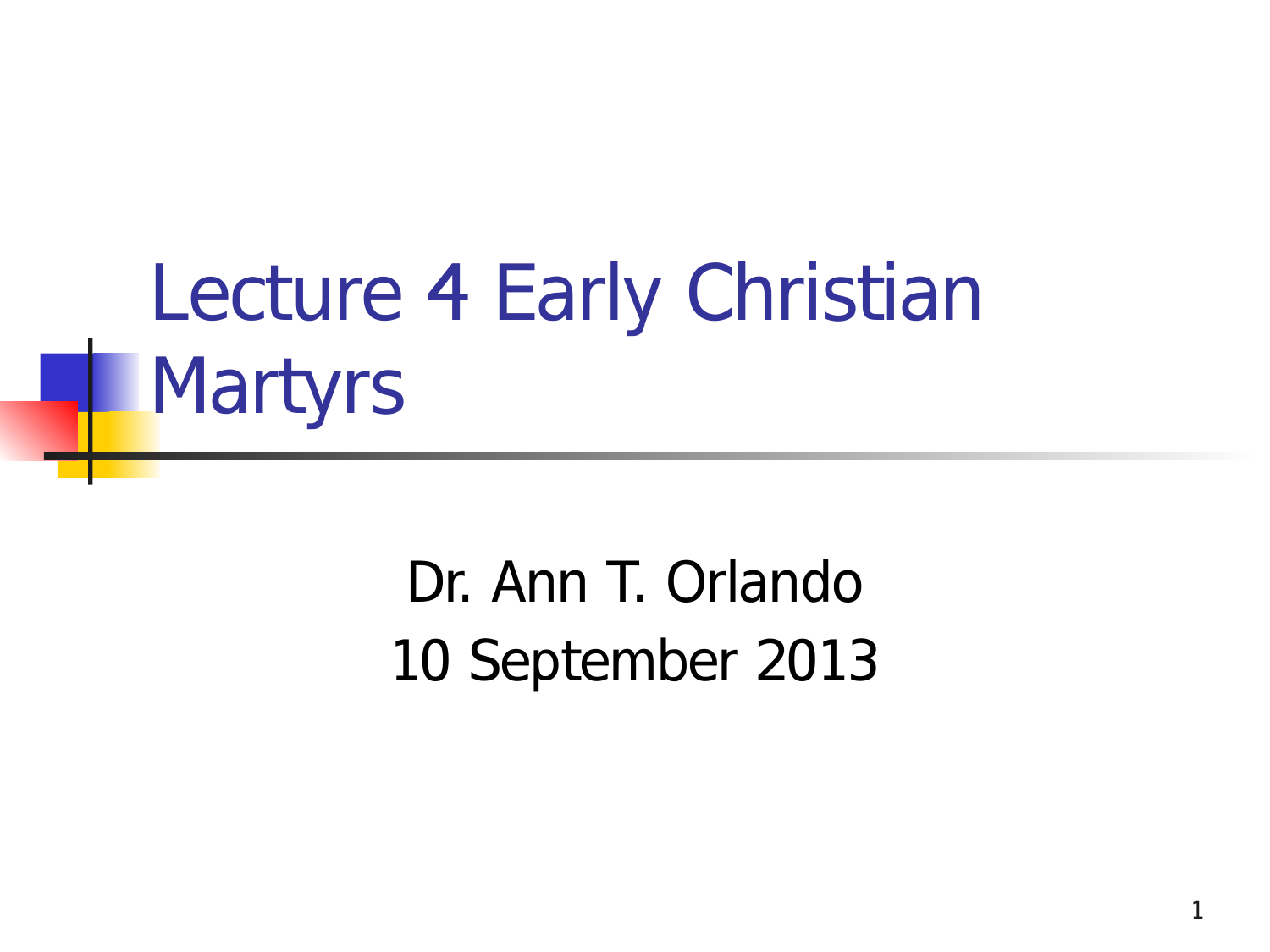

# Lecture 4 Early Christian Martyrs
Dr. Ann T. Orlando
10 September 2013
1